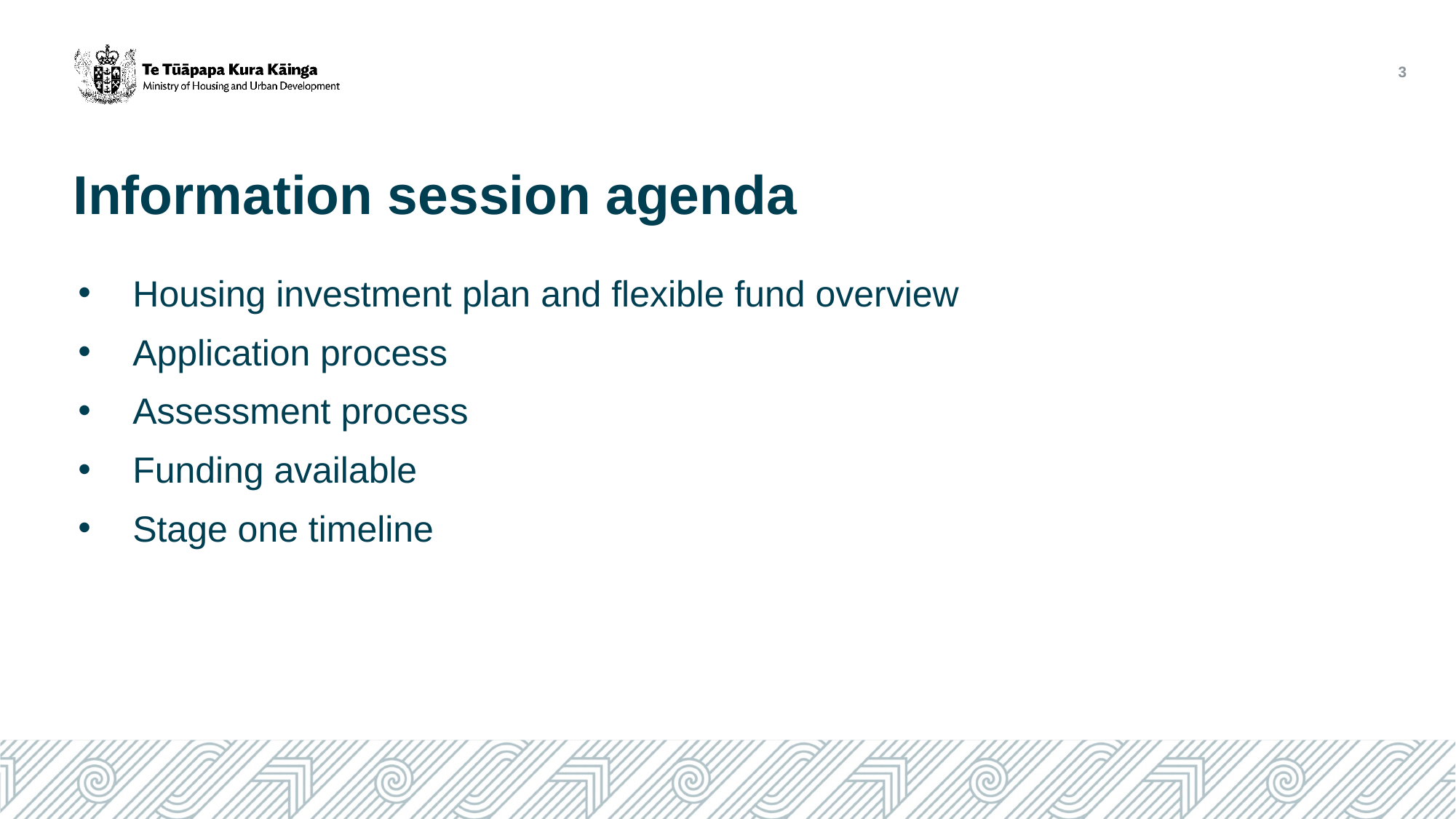

3
# Information session agenda
Housing investment plan and flexible fund overview
Application process
Assessment process
Funding available
Stage one timeline